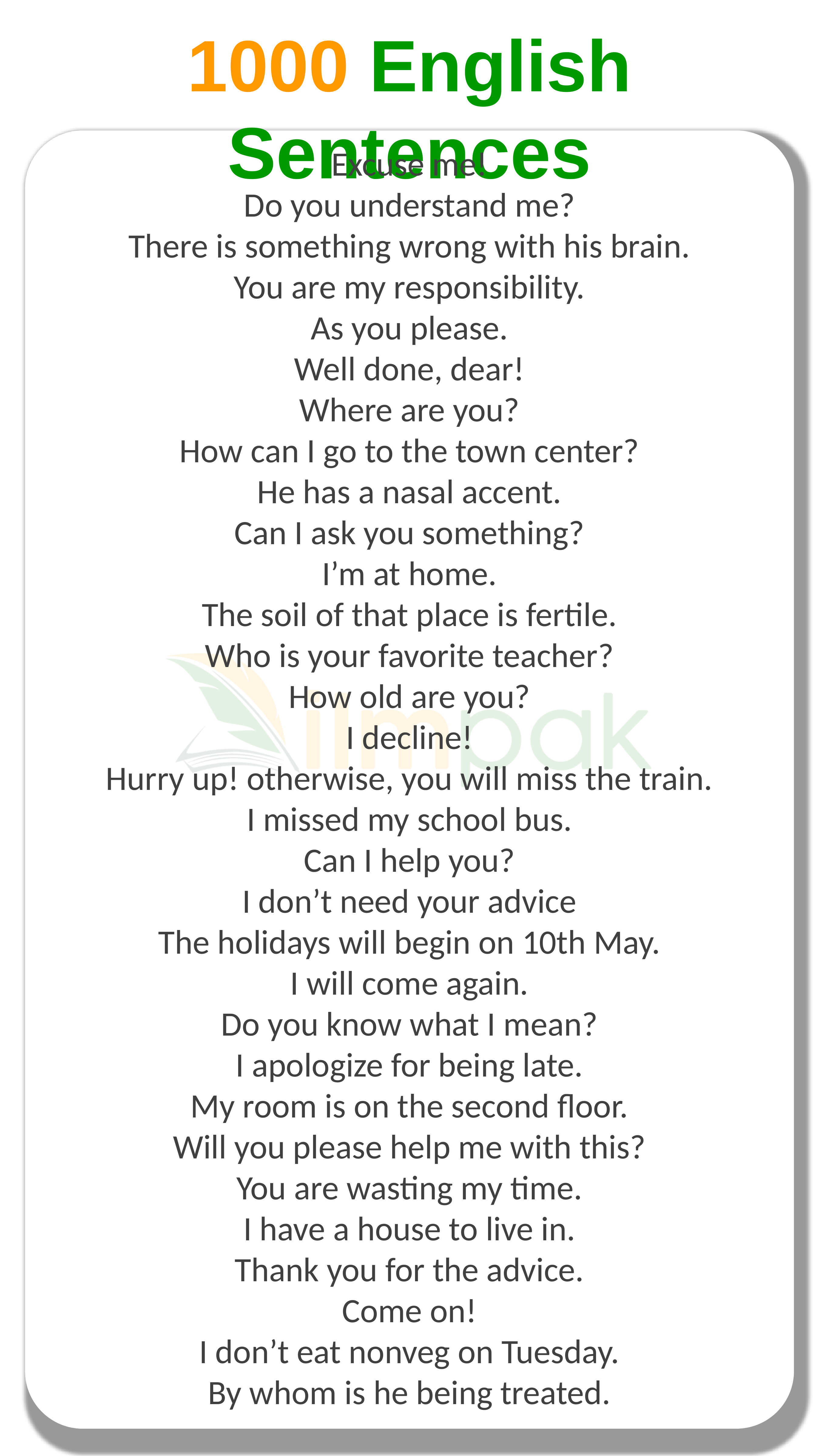

1000 English Sentences

Excuse me!
Do you understand me?
There is something wrong with his brain.
You are my responsibility.
As you please.
Well done, dear!
Where are you?
How can I go to the town center?
He has a nasal accent.
Can I ask you something?
I’m at home.
The soil of that place is fertile.
Who is your favorite teacher?
How old are you?
I decline!
Hurry up! otherwise, you will miss the train.
I missed my school bus.
Can I help you?
I don’t need your advice
The holidays will begin on 10th May.
I will come again.
Do you know what I mean?
I apologize for being late.
My room is on the second floor.
Will you please help me with this?
You are wasting my time.
I have a house to live in.
Thank you for the advice.
Come on!
I don’t eat nonveg on Tuesday.
By whom is he being treated.